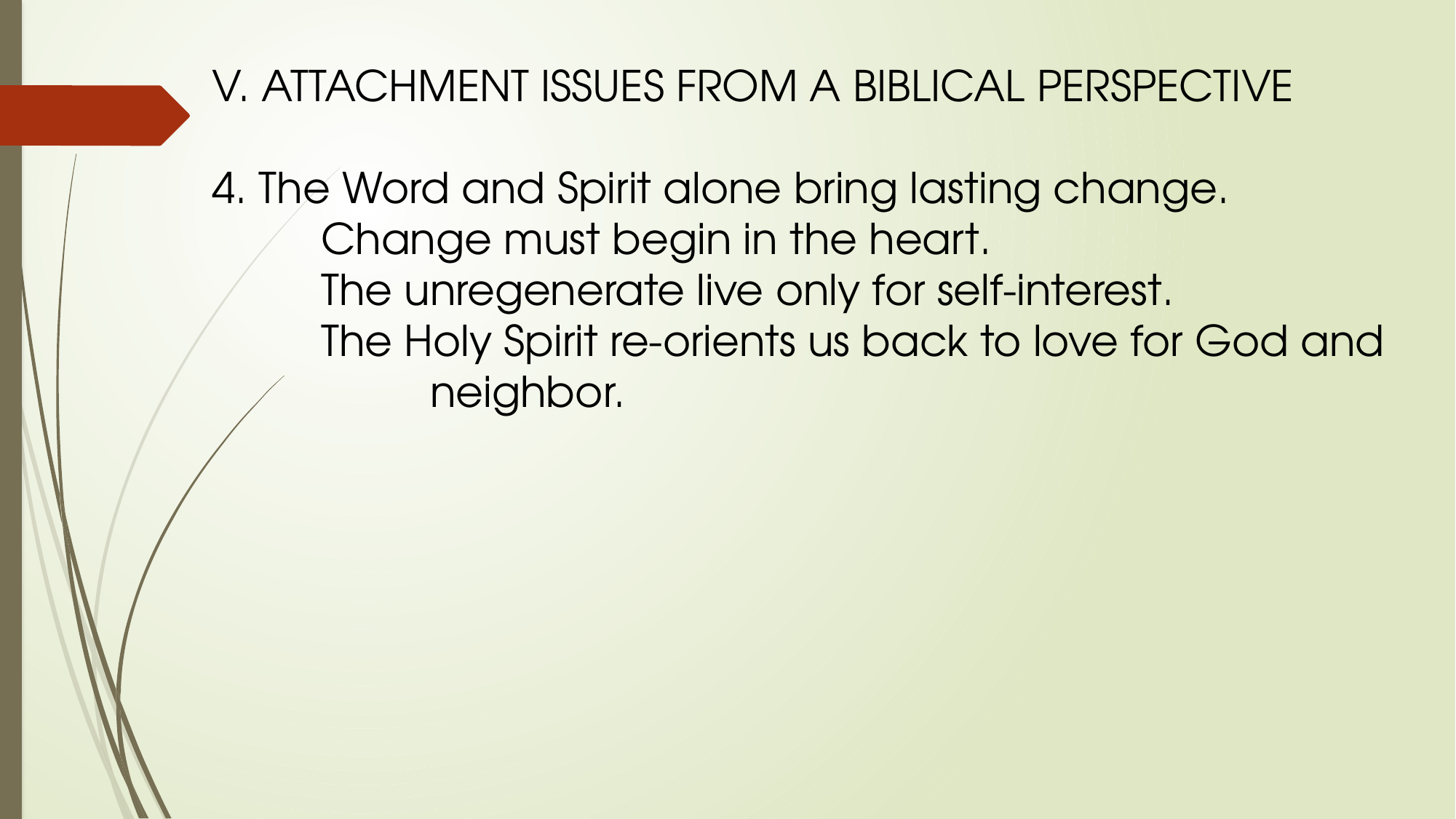

V. ATTACHMENT ISSUES FROM A BIBLICAL PERSPECTIVE

4. The Word and Spirit alone bring lasting change.
	Change must begin in the heart.
	The unregenerate live only for self-interest.
	The Holy Spirit re-orients us back to love for God and
		neighbor.